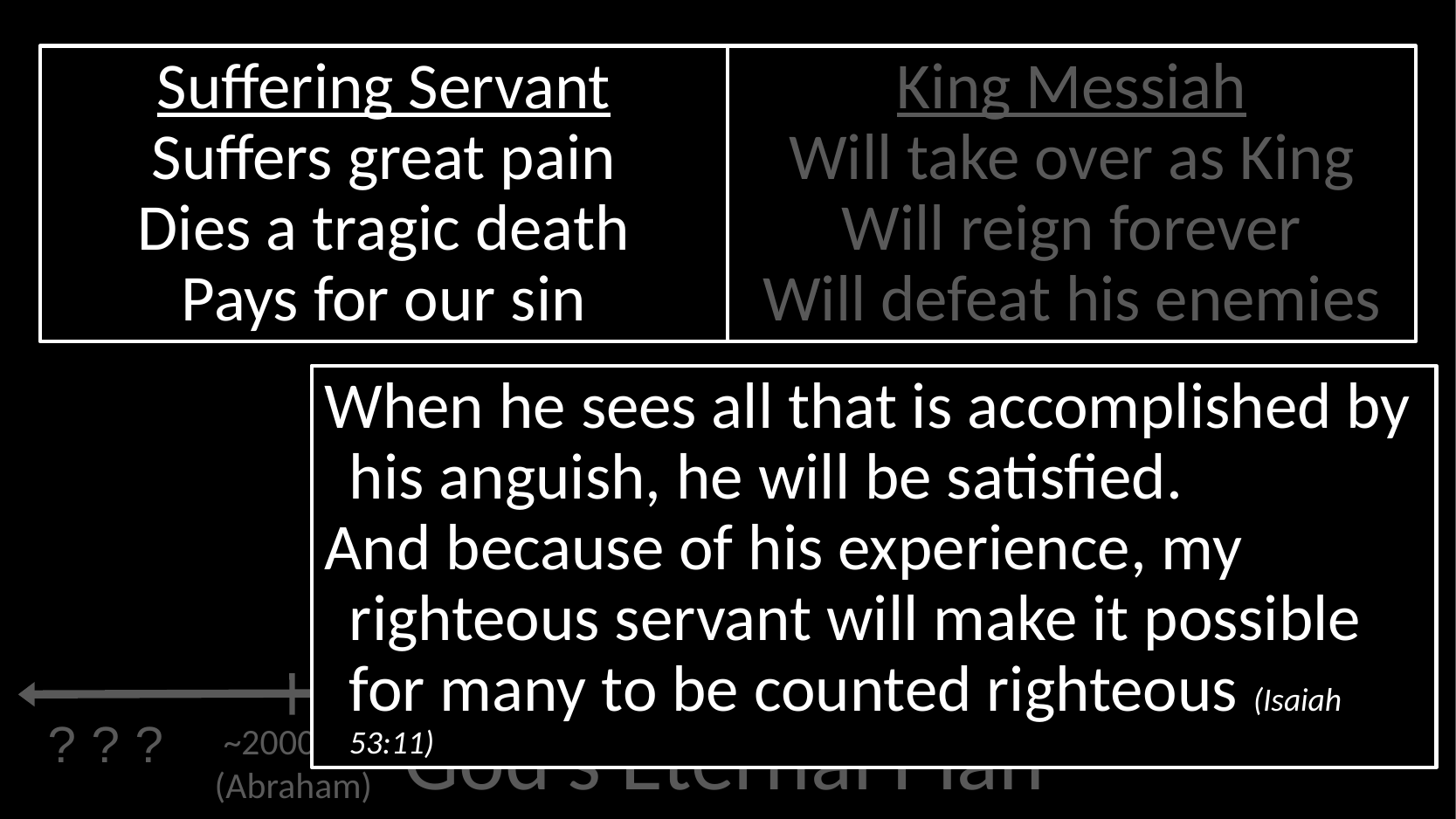

Suffering Servant
Suffers great pain
Dies a tragic death
Pays for our sin
King Messiah
Will take over as King
Will reign forever
Will defeat his enemies
When he sees all that is accomplished by his anguish, he will be satisfied.
And because of his experience, my righteous servant will make it possible for many to be counted righteous (Isaiah 53:11)

~2000 bc
(Abraham)

# God’s Eternal Plan
?
?
?